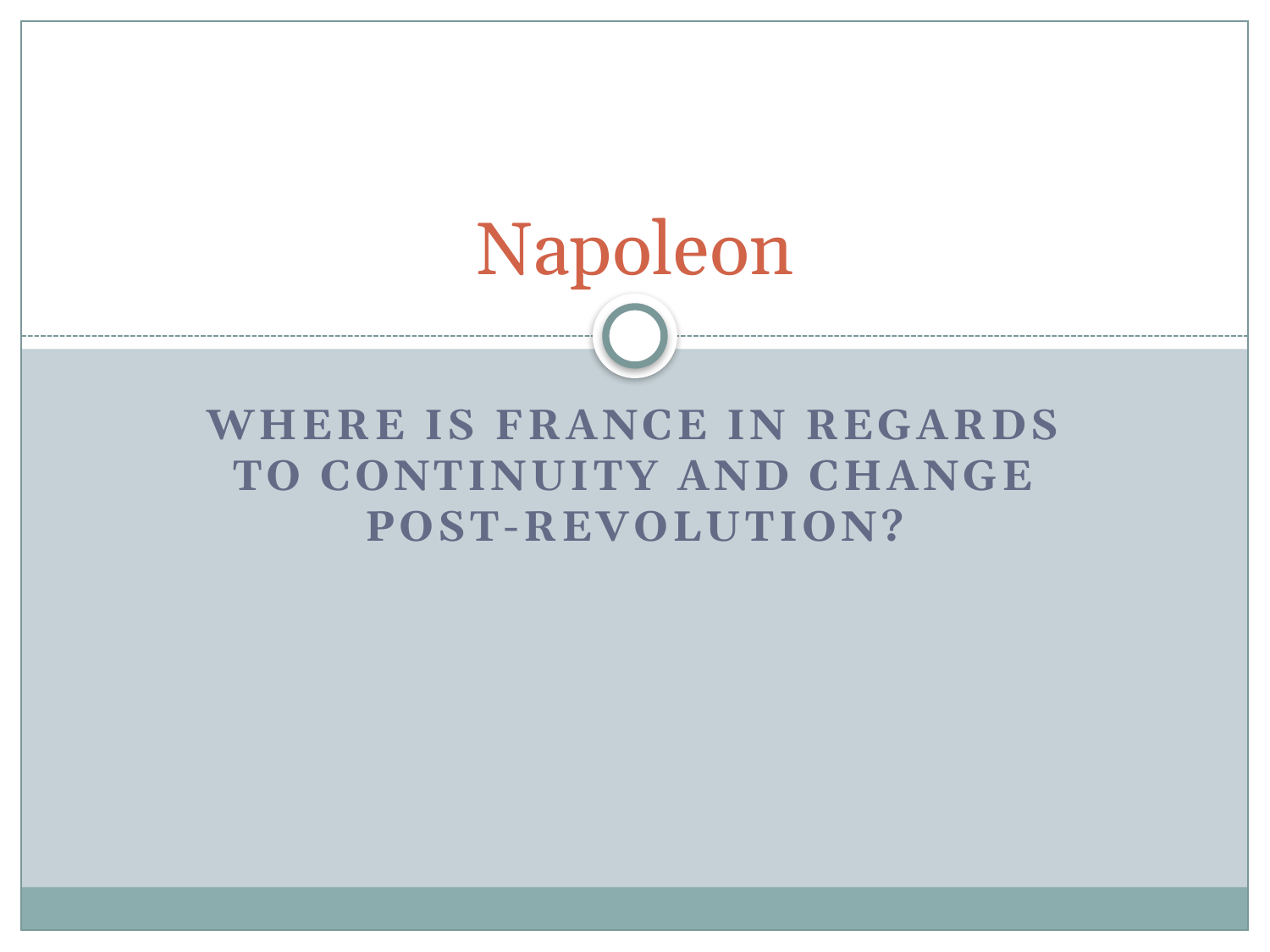

# Napoleon
Where is France in regards to continuity and change post-revolution?